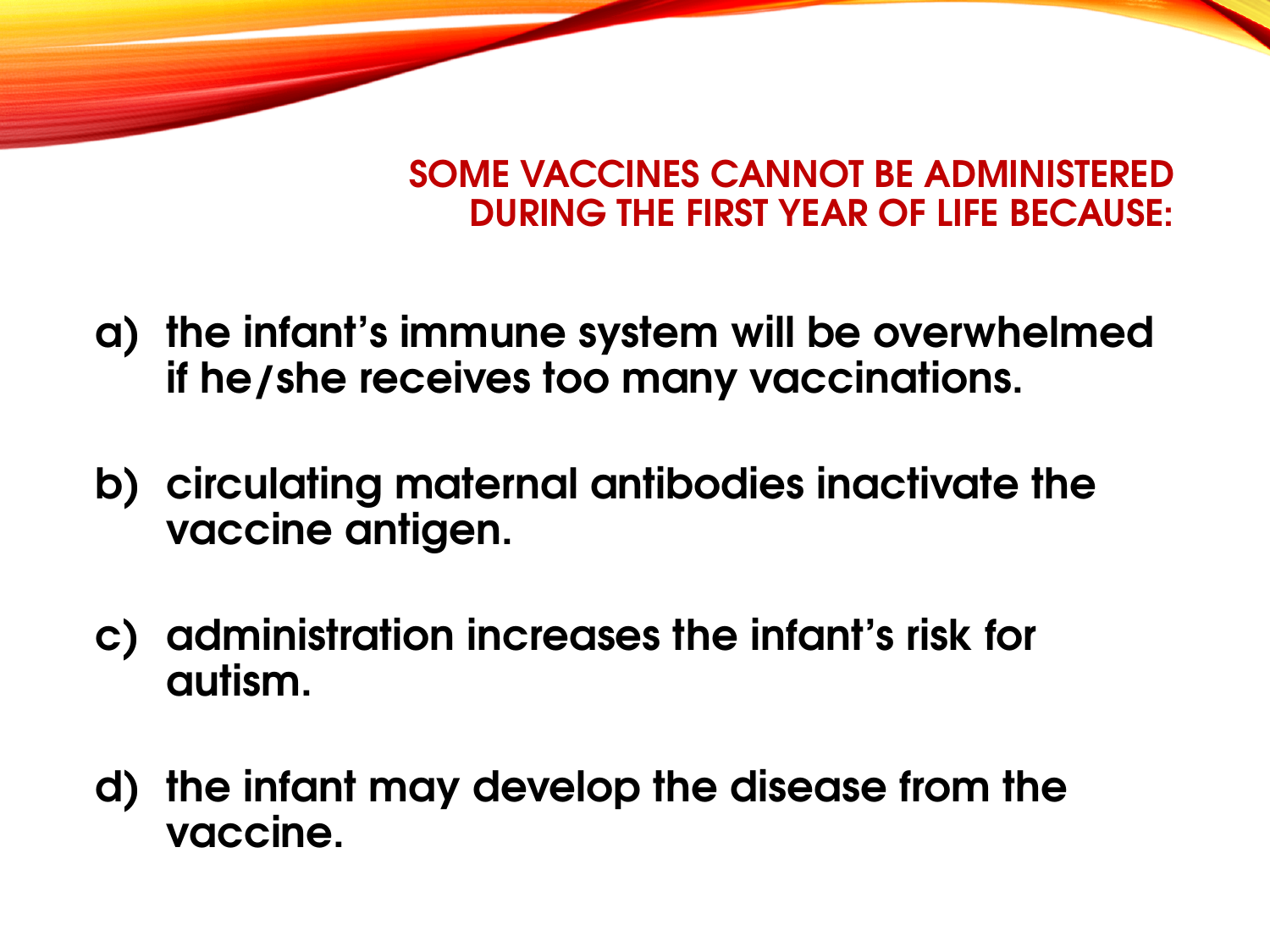

# Some vaccines cannot be administered during the first year of life because:
the infant’s immune system will be overwhelmed if he/she receives too many vaccinations.

circulating maternal antibodies inactivate the vaccine antigen.

administration increases the infant’s risk for autism.

the infant may develop the disease from the vaccine.